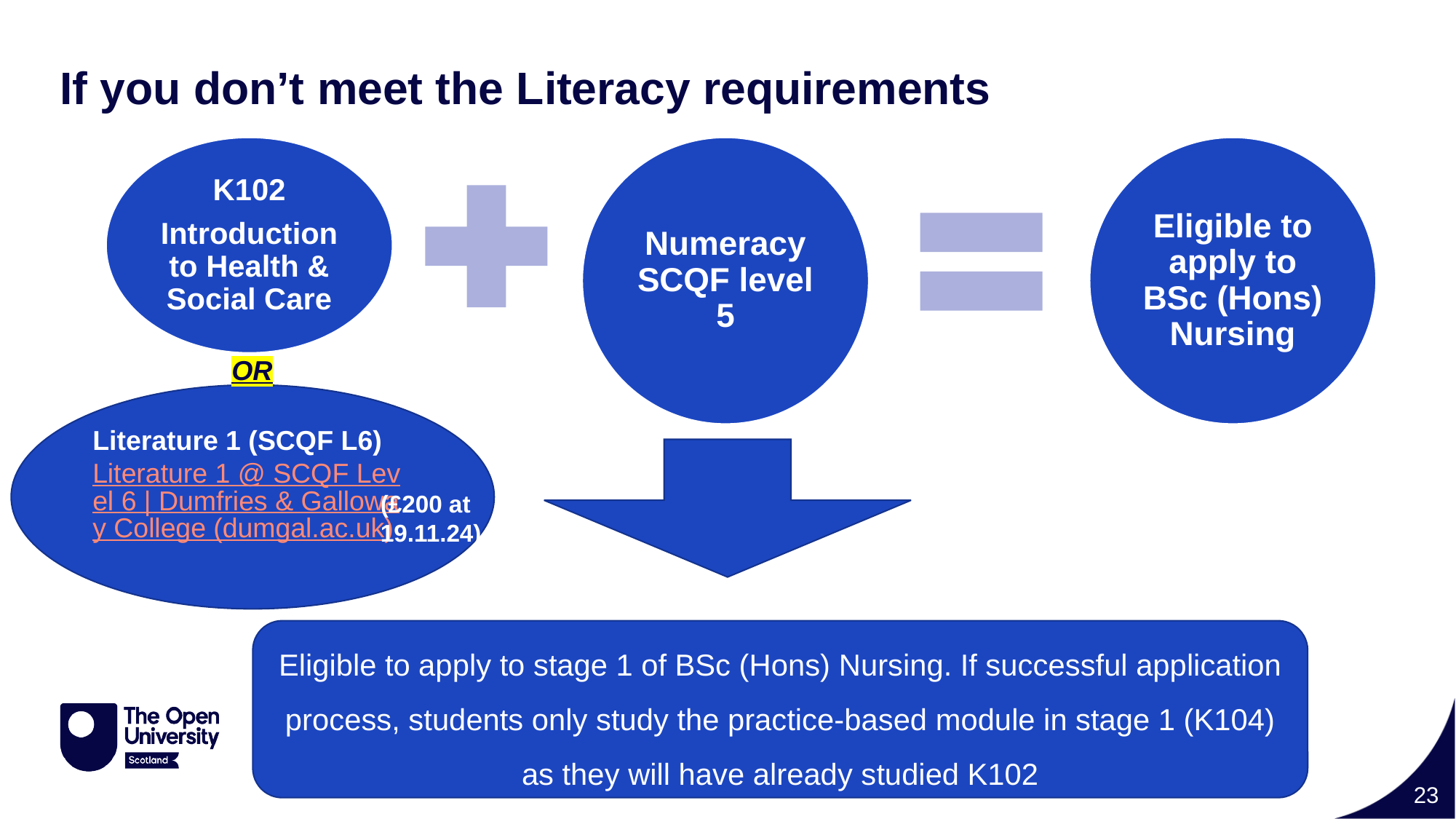

If you don’t meet the Literacy requirements
K102
Introduction to Health & Social Care

Numeracy SCQF level 5

Eligible to apply to BSc (Hons) Nursing
OR
Literature 1 (SCQF L6)
Literature 1 @ SCQF Level 6 | Dumfries & Galloway College (dumgal.ac.uk)

(£200 at 19.11.24)
Eligible to apply to stage 1 of BSc (Hons) Nursing. If successful application process, students only study the practice-based module in stage 1 (K104) as they will have already studied K102